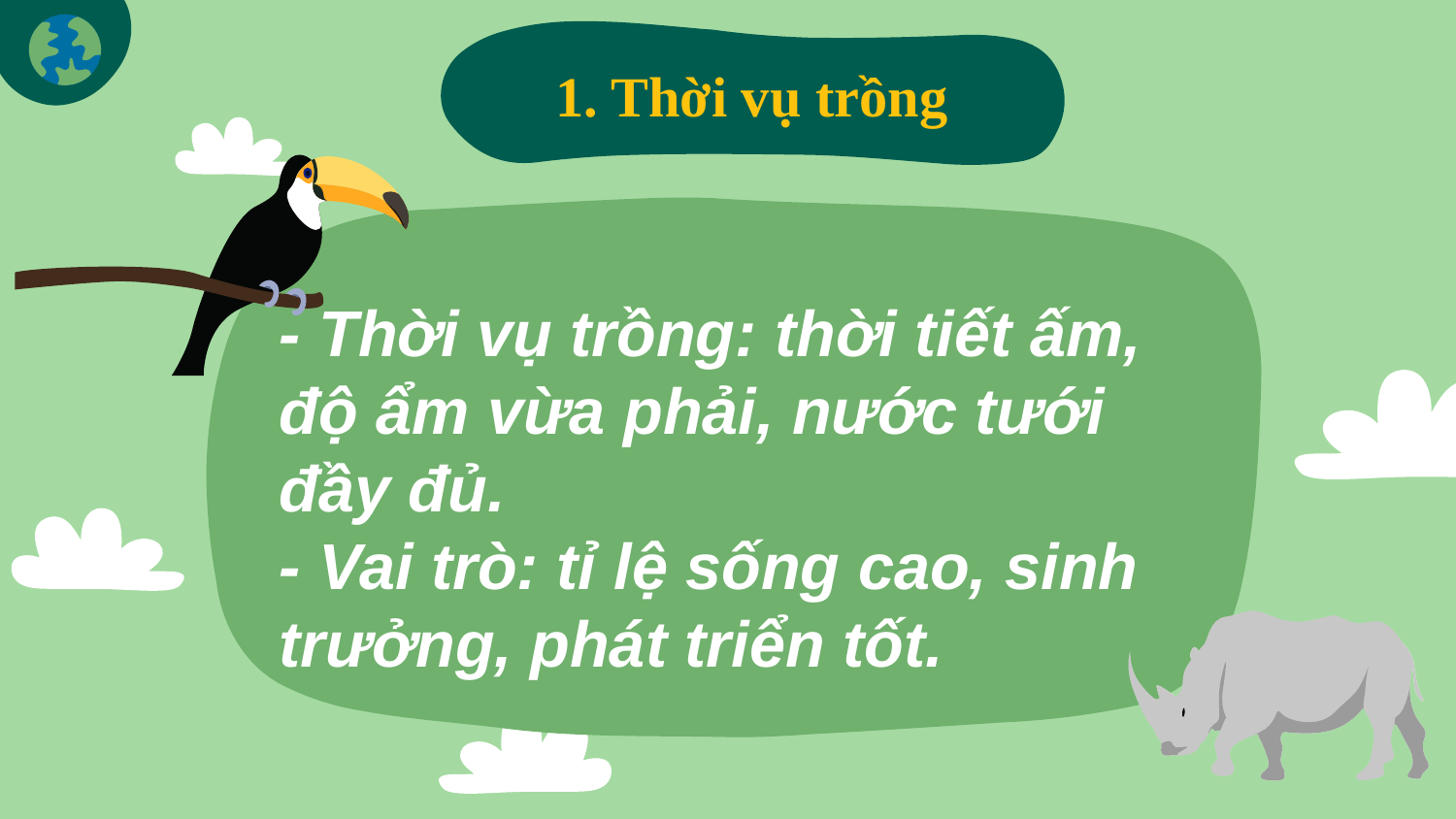

1. Thời vụ trồng

- Thời vụ trồng: thời tiết ấm, độ ẩm vừa phải, nước tưới đầy đủ.
- Vai trò: tỉ lệ sống cao, sinh trưởng, phát triển tốt.